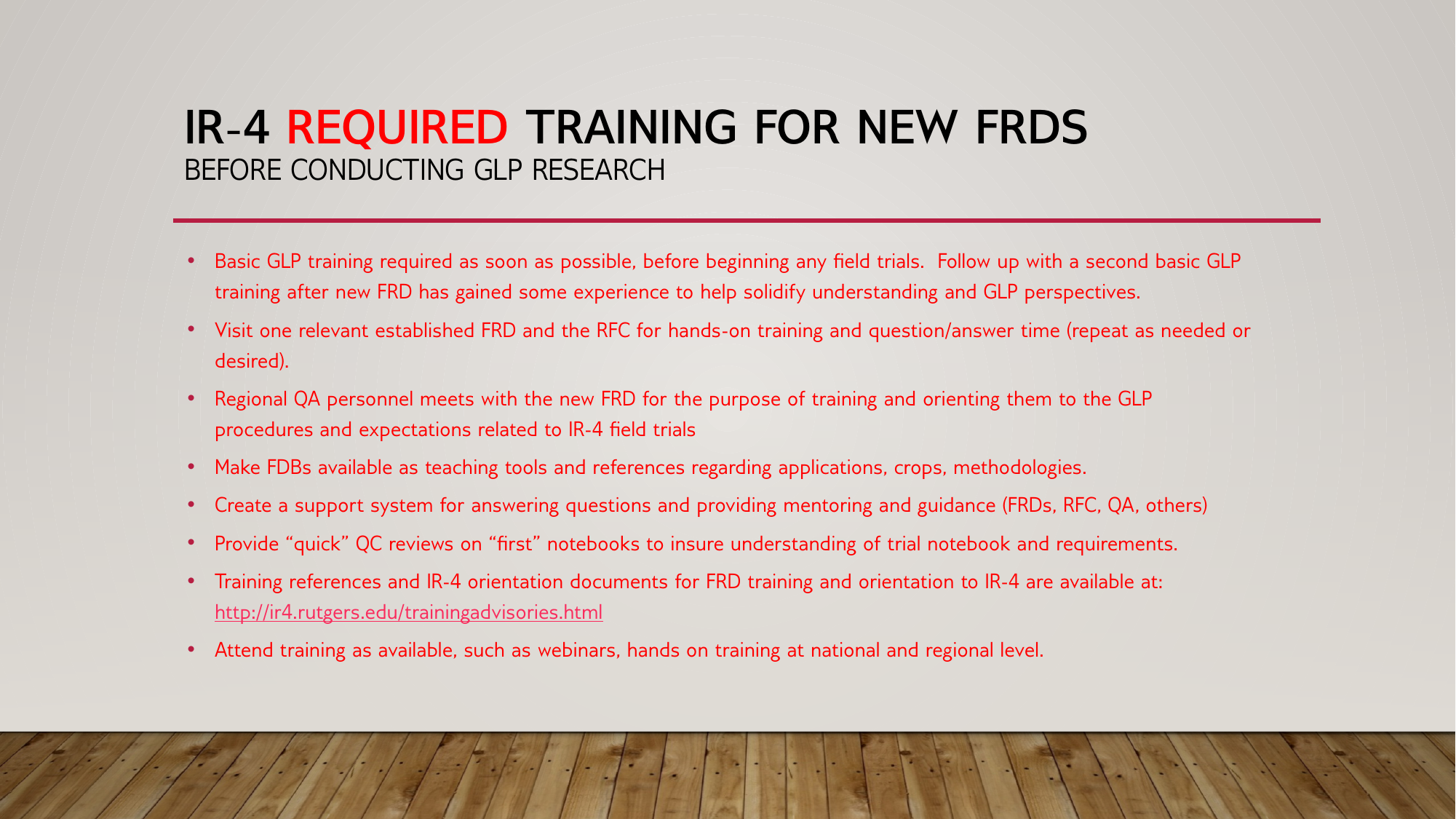

# IR-4 Required Training for new FRDs before conducting GLP research
Basic GLP training required as soon as possible, before beginning any field trials.  Follow up with a second basic GLP training after new FRD has gained some experience to help solidify understanding and GLP perspectives.
Visit one relevant established FRD and the RFC for hands-on training and question/answer time (repeat as needed or desired).
Regional QA personnel meets with the new FRD for the purpose of training and orienting them to the GLP procedures and expectations related to IR-4 field trials
Make FDBs available as teaching tools and references regarding applications, crops, methodologies.
Create a support system for answering questions and providing mentoring and guidance (FRDs, RFC, QA, others)
Provide “quick” QC reviews on “first” notebooks to insure understanding of trial notebook and requirements.
Training references and IR-4 orientation documents for FRD training and orientation to IR-4 are available at: http://ir4.rutgers.edu/trainingadvisories.html
Attend training as available, such as webinars, hands on training at national and regional level.